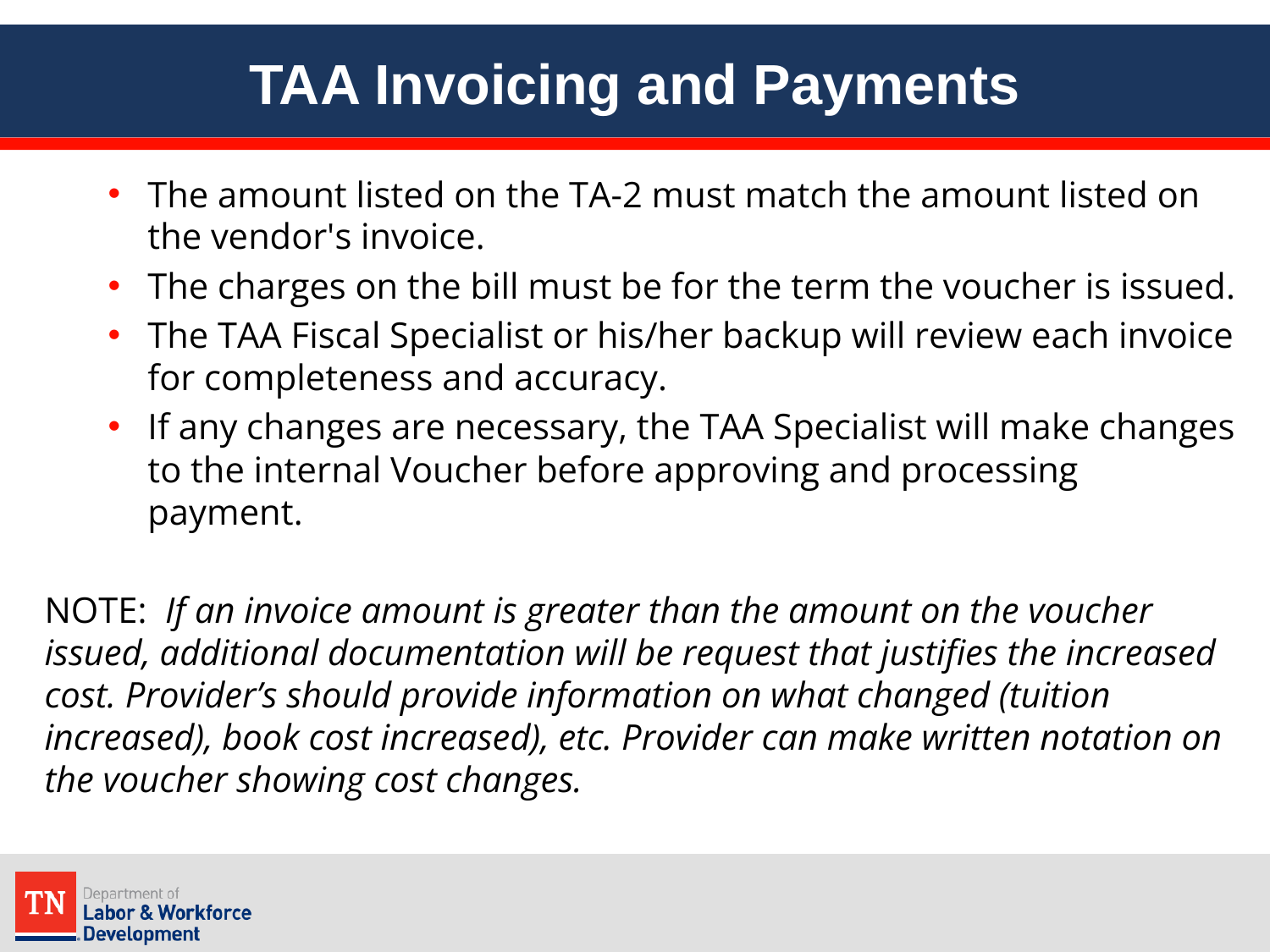

# TAA Invoicing and Payments
The amount listed on the TA-2 must match the amount listed on the vendor's invoice.
The charges on the bill must be for the term the voucher is issued.
The TAA Fiscal Specialist or his/her backup will review each invoice for completeness and accuracy.
If any changes are necessary, the TAA Specialist will make changes to the internal Voucher before approving and processing payment.

NOTE:  If an invoice amount is greater than the amount on the voucher issued, additional documentation will be request that justifies the increased cost. Provider’s should provide information on what changed (tuition increased), book cost increased), etc. Provider can make written notation on the voucher showing cost changes.